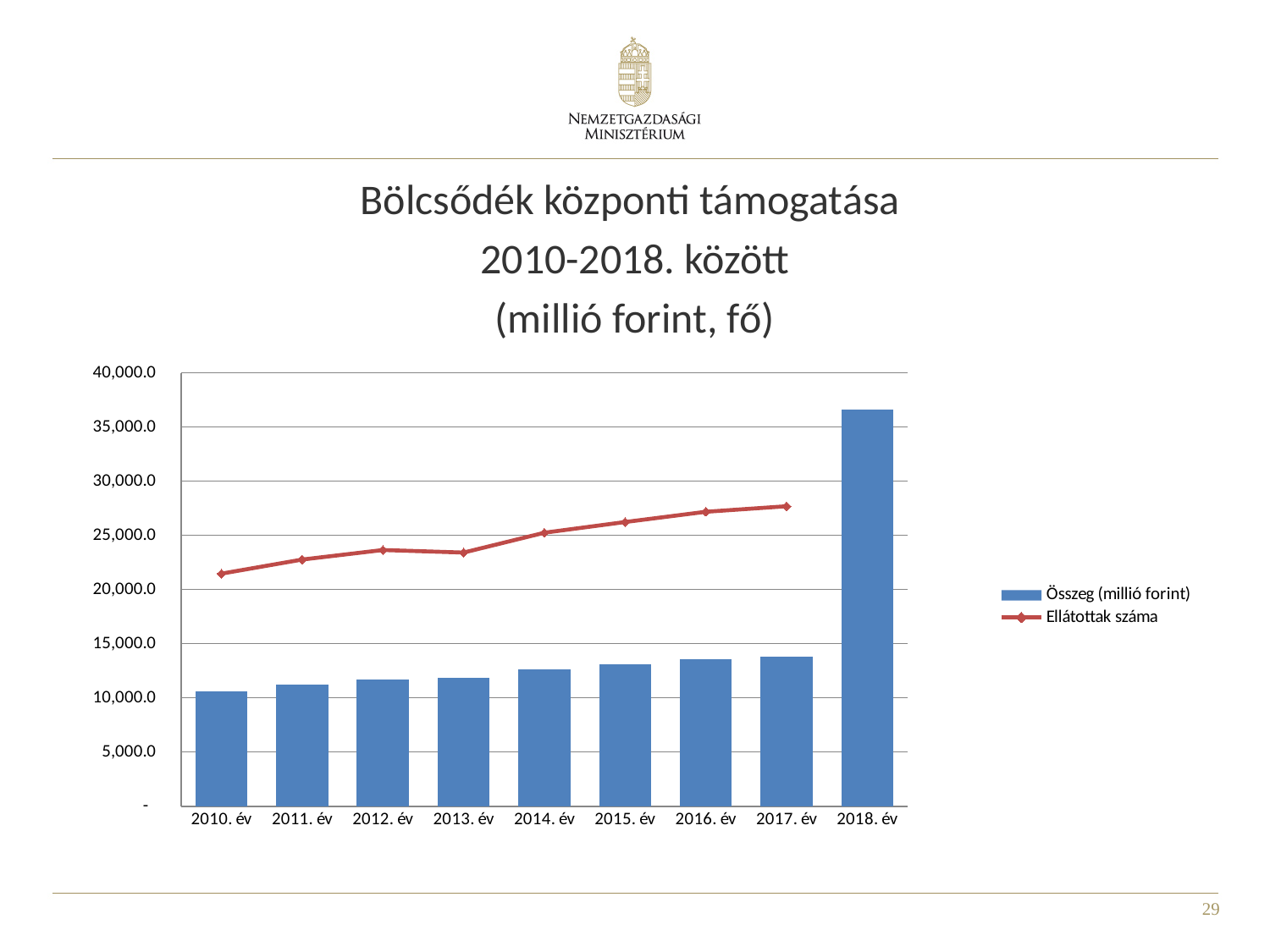

Bölcsődék központi támogatása
2010-2018. között
(millió forint, fő)

[unsupported chart]